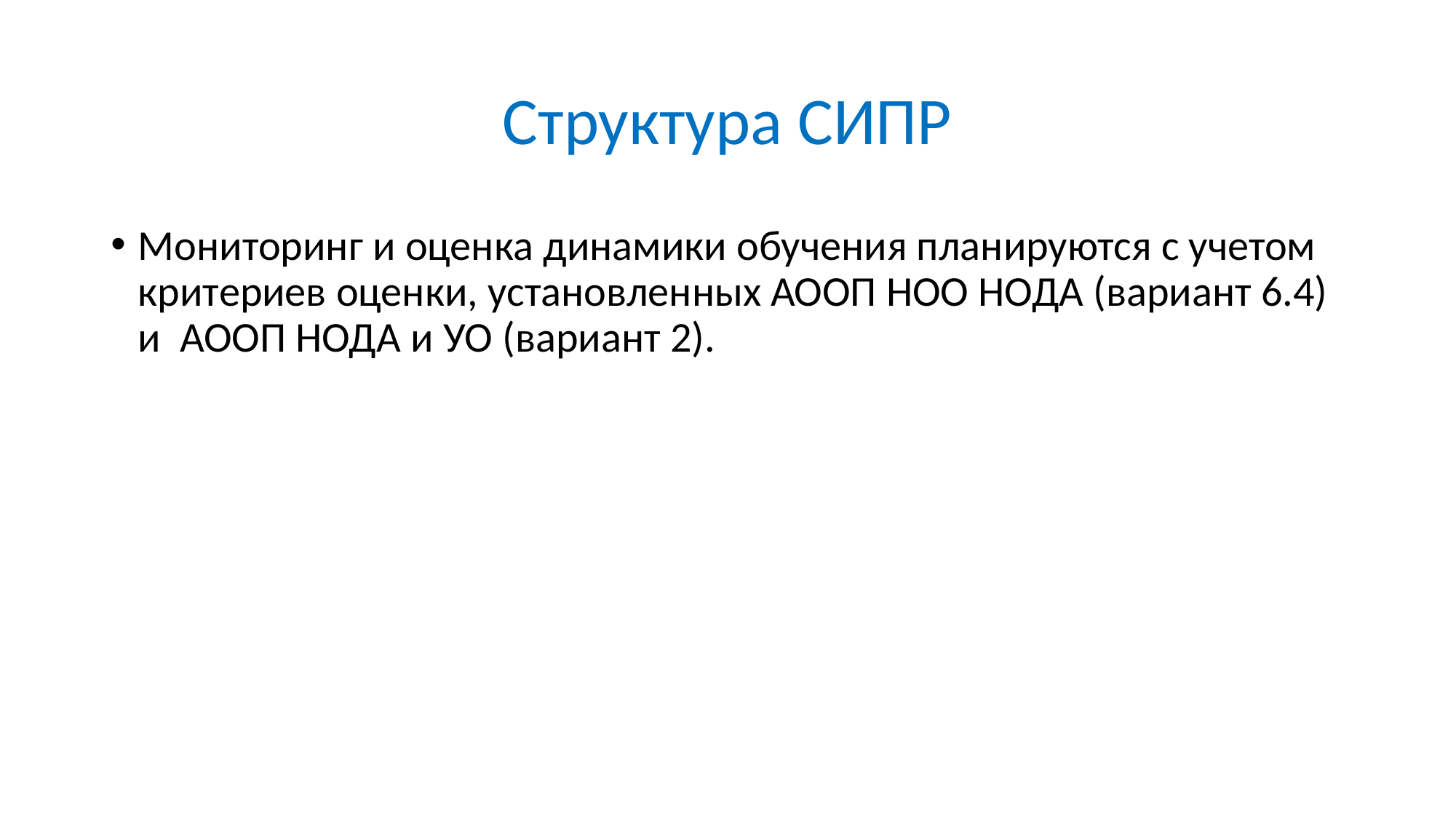

# Структура СИПР
Мониторинг и оценка динамики обучения планируются с учетом критериев оценки, установленных АООП НОО НОДА (вариант 6.4) и  АООП НОДА и УО (вариант 2).